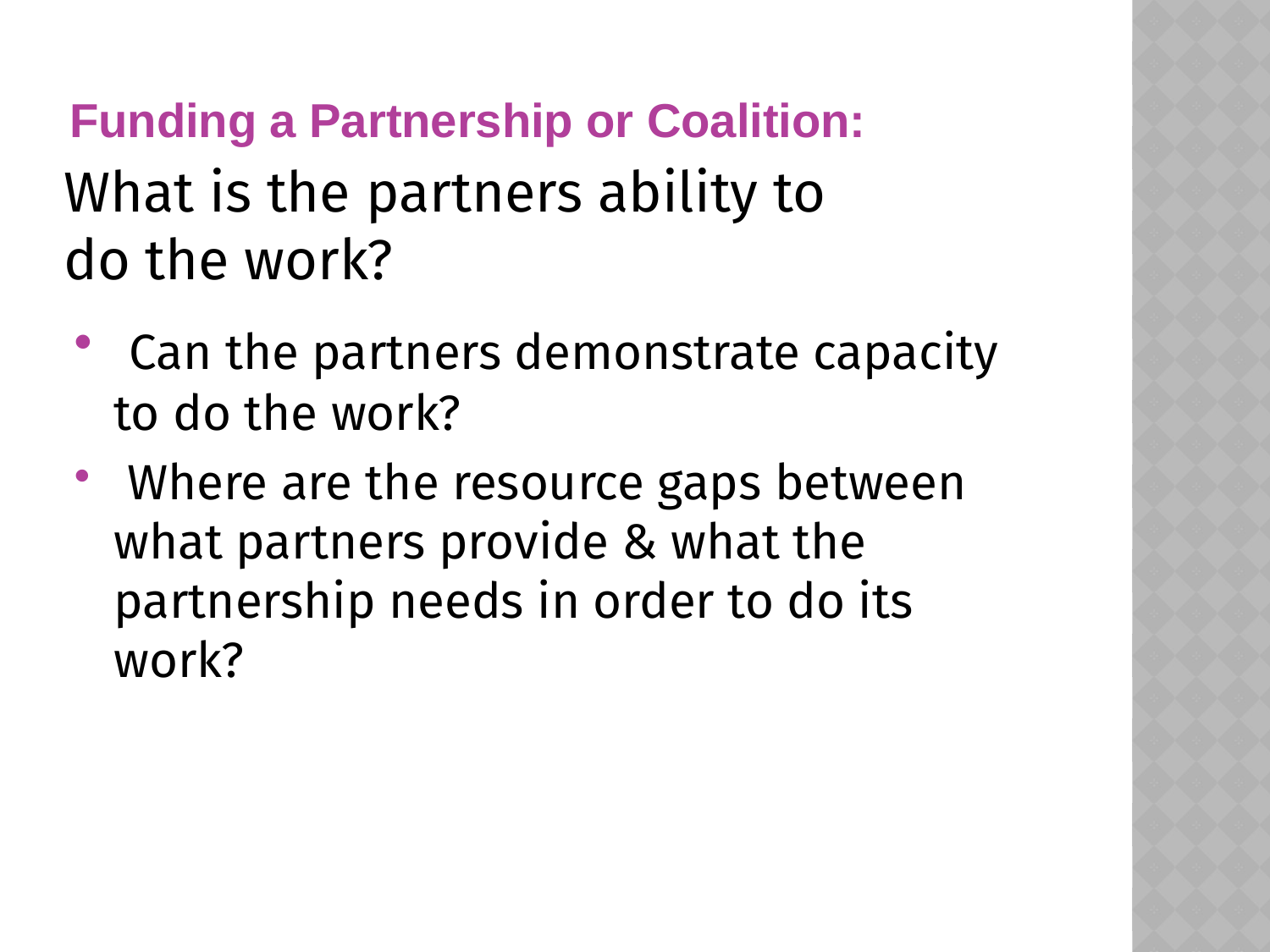

# Funding a Partnership or Coalition:
What is the partners ability to do the work?
 Can the partners demonstrate capacity to do the work?
 Where are the resource gaps between what partners provide & what the partnership needs in order to do its work?